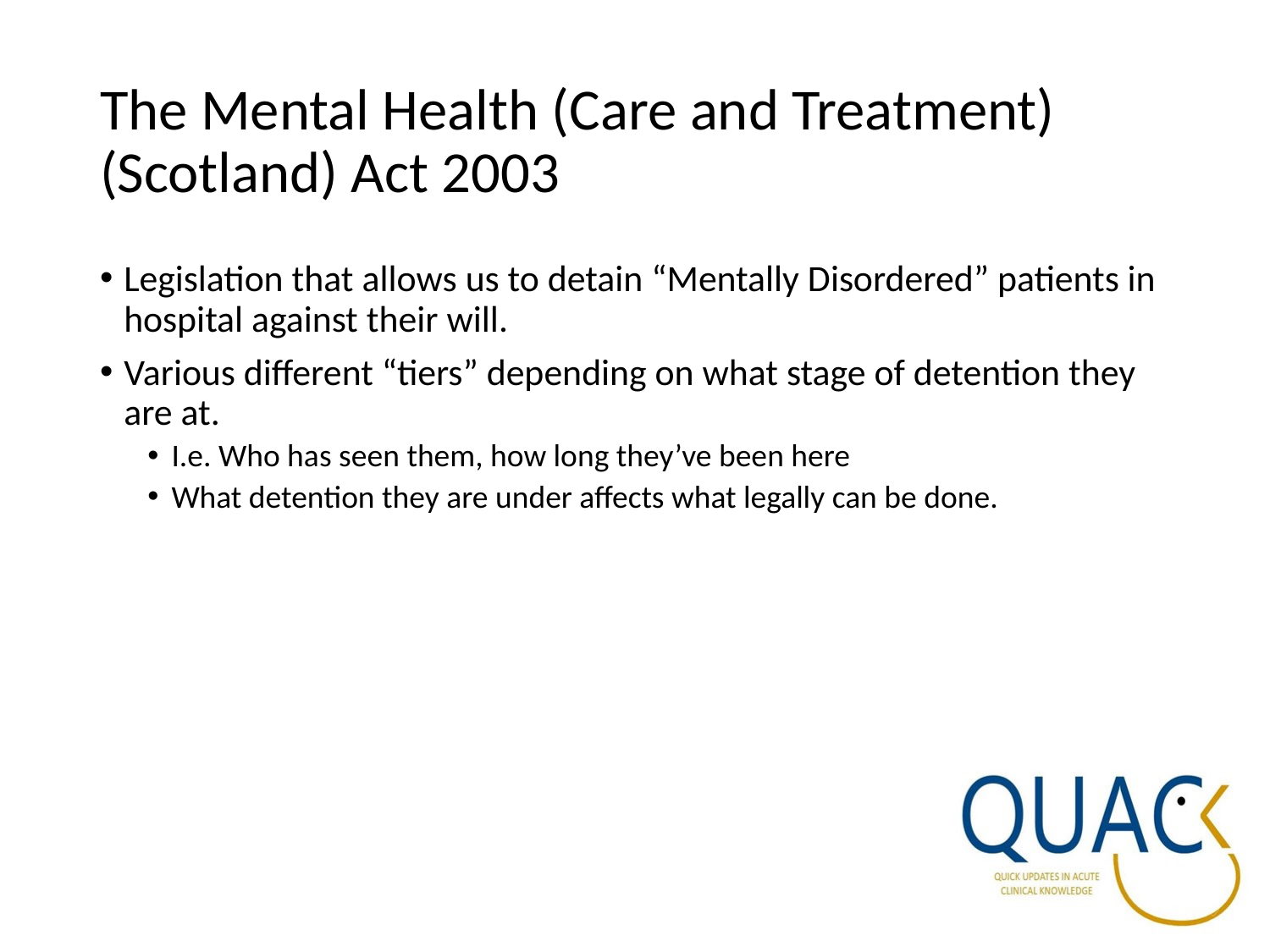

# The Mental Health (Care and Treatment) (Scotland) Act 2003
Legislation that allows us to detain “Mentally Disordered” patients in hospital against their will.
Various different “tiers” depending on what stage of detention they are at.
I.e. Who has seen them, how long they’ve been here
What detention they are under affects what legally can be done.